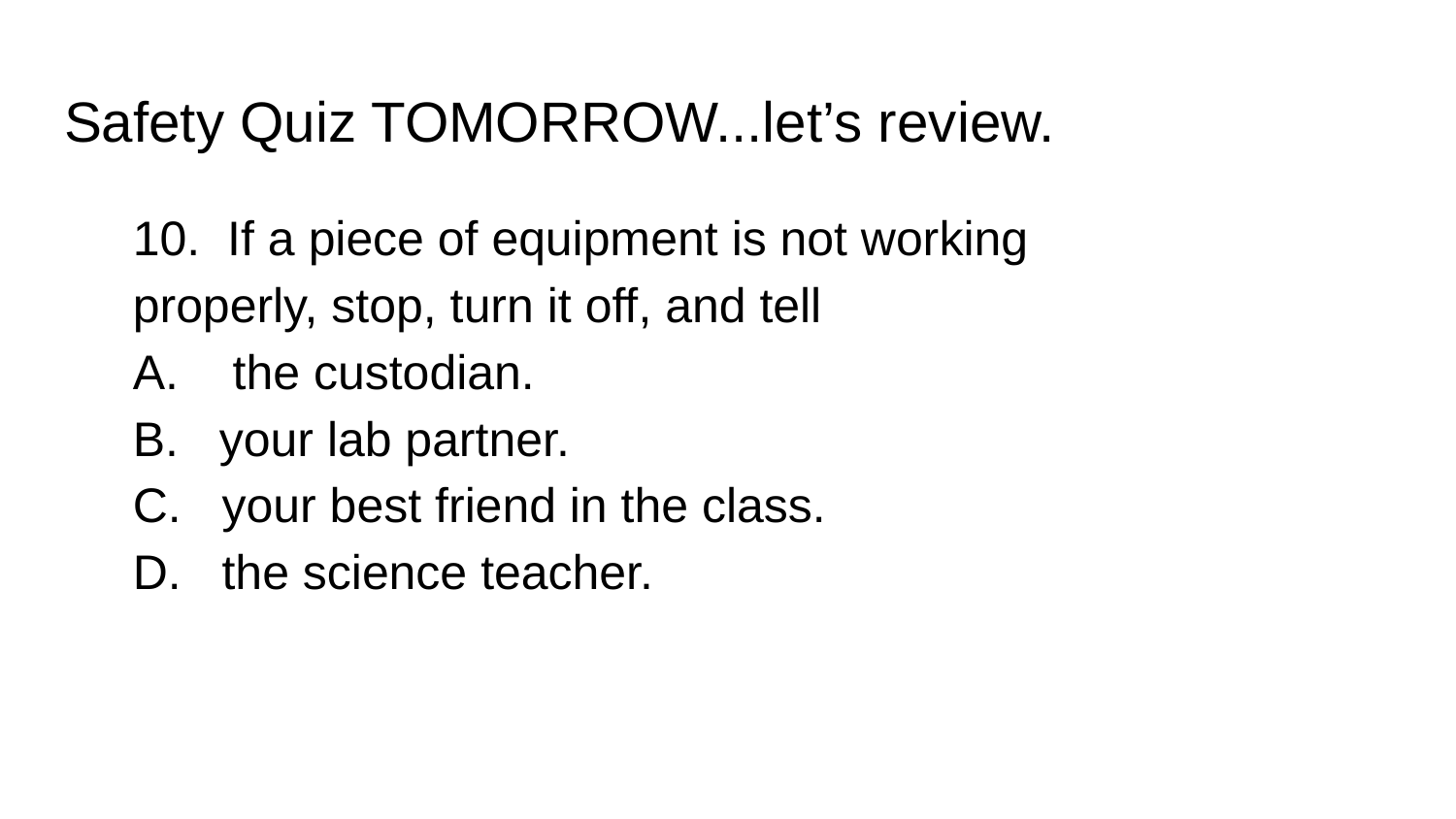

# Safety Quiz TOMORROW...let’s review.
10.  If a piece of equipment is not working
properly, stop, turn it off, and tell
A.    the custodian.
B.   your lab partner.
C.   your best friend in the class.
D.   the science teacher.